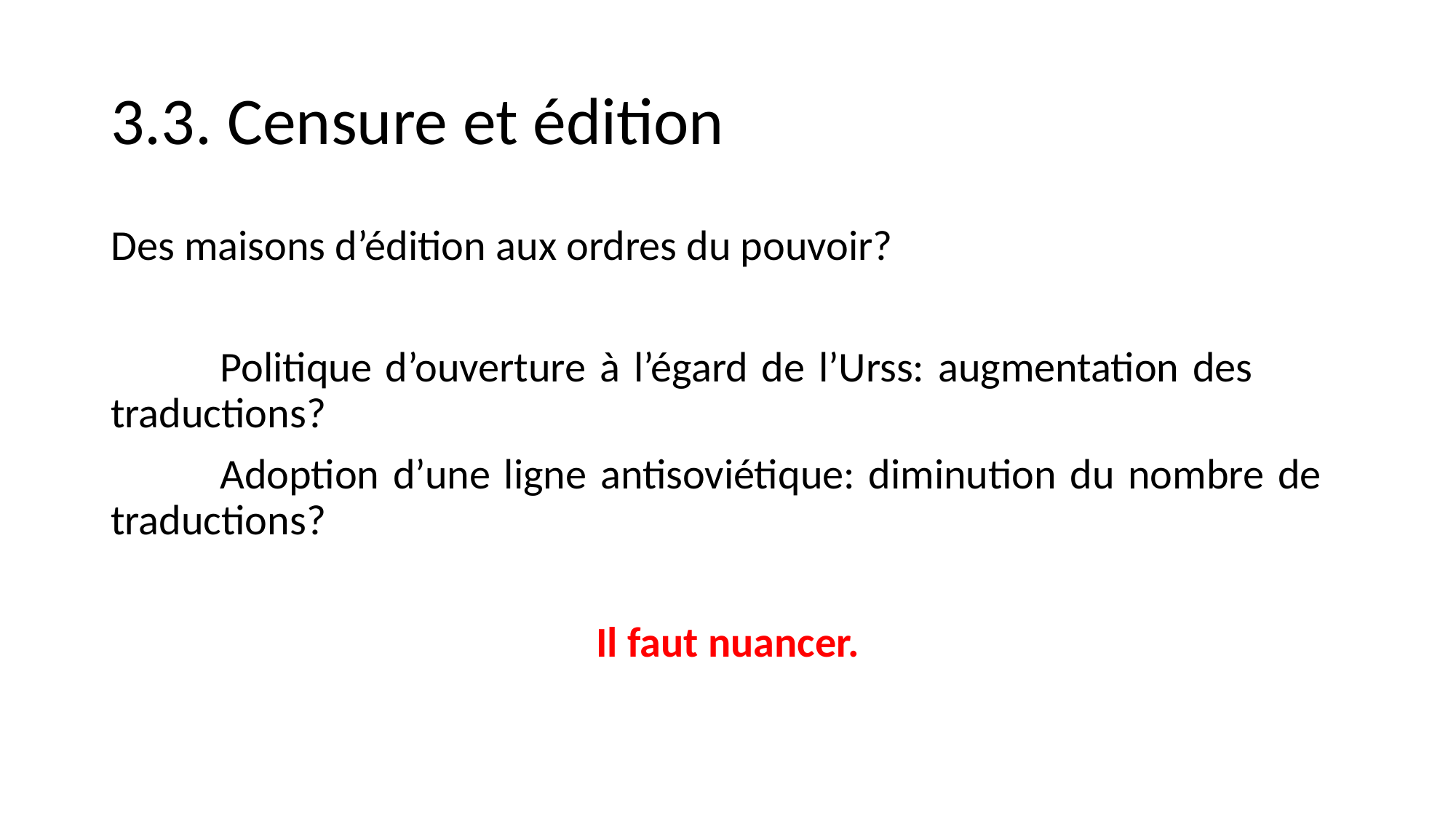

# 3.3. Censure et édition
Des maisons d’édition aux ordres du pouvoir?

	Politique d’ouverture à l’égard de l’Urss: augmentation des 	traductions?
	Adoption d’une ligne antisoviétique: diminution du nombre de 	traductions?

Il faut nuancer.